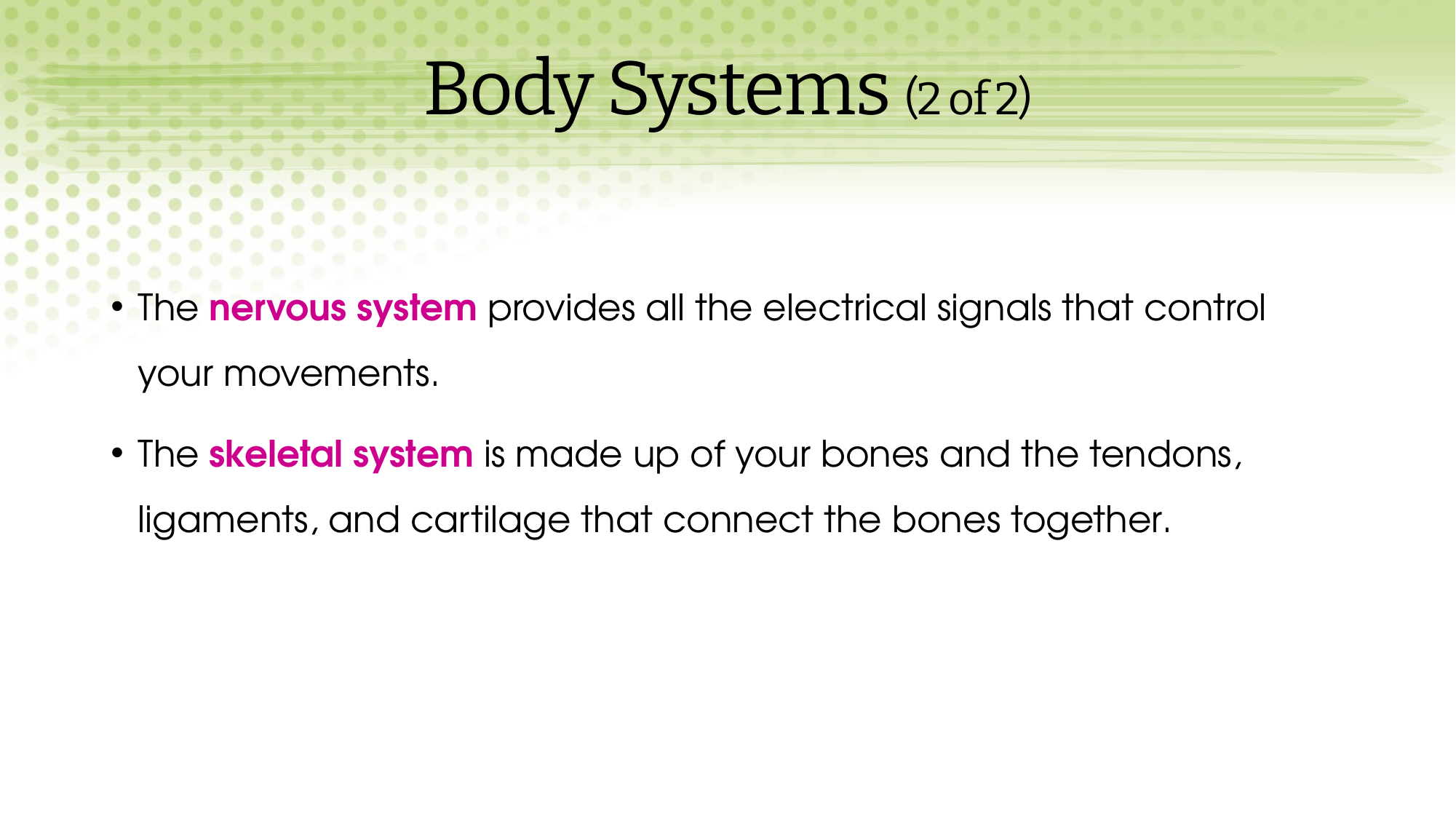

# Body Systems (2 of 2)
The nervous system provides all the electrical signals that control your movements.
The skeletal system is made up of your bones and the tendons, ligaments, and cartilage that connect the bones together.